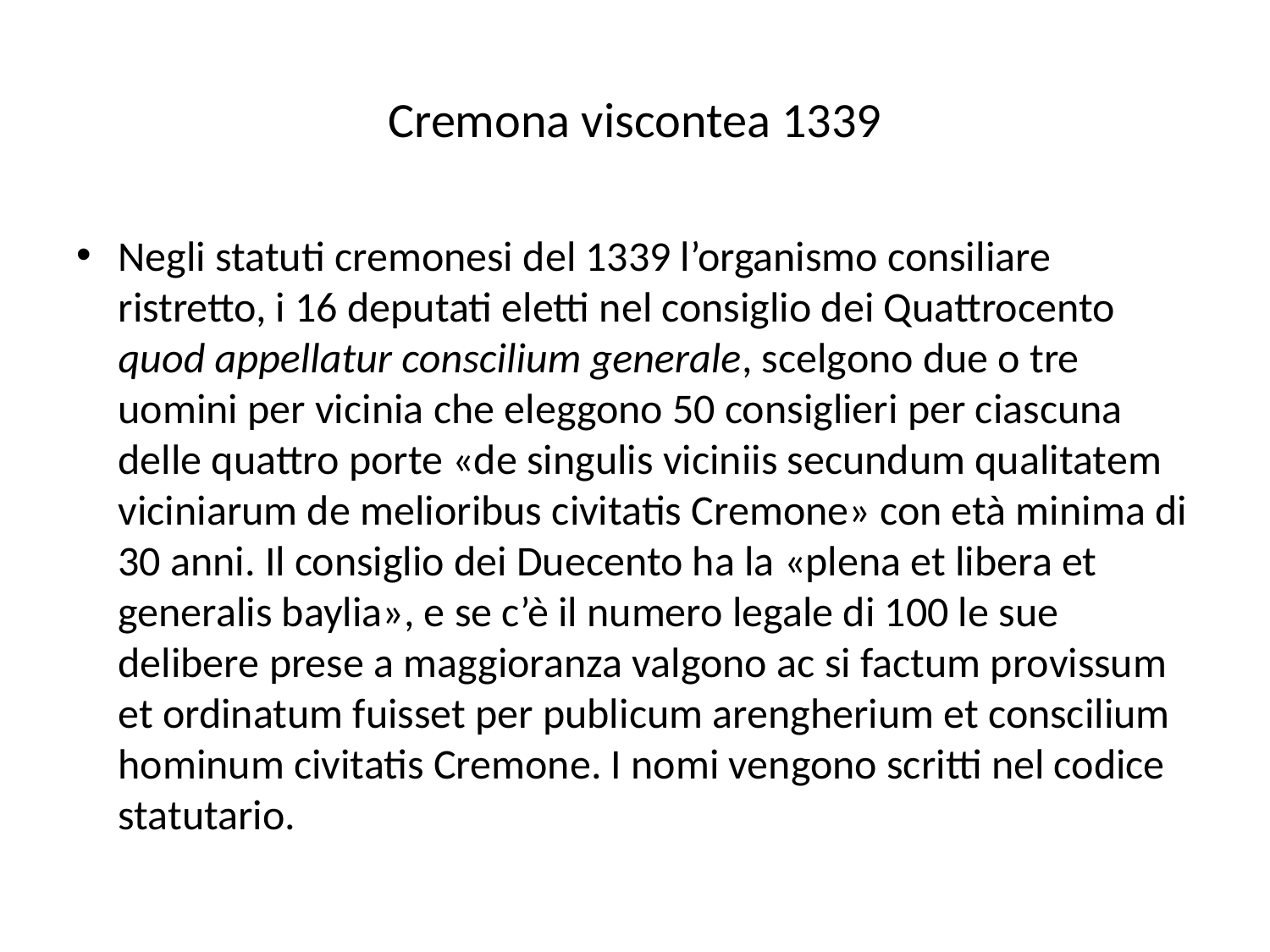

# Cremona viscontea 1339
Negli statuti cremonesi del 1339 l’organismo consiliare ristretto, i 16 deputati eletti nel consiglio dei Quattrocento quod appellatur conscilium generale, scelgono due o tre uomini per vicinia che eleggono 50 consiglieri per ciascuna delle quattro porte «de singulis viciniis secundum qualitatem viciniarum de melioribus civitatis Cremone» con età minima di 30 anni. Il consiglio dei Duecento ha la «plena et libera et generalis baylia», e se c’è il numero legale di 100 le sue delibere prese a maggioranza valgono ac si factum provissum et ordinatum fuisset per publicum arengherium et conscilium hominum civitatis Cremone. I nomi vengono scritti nel codice statutario.